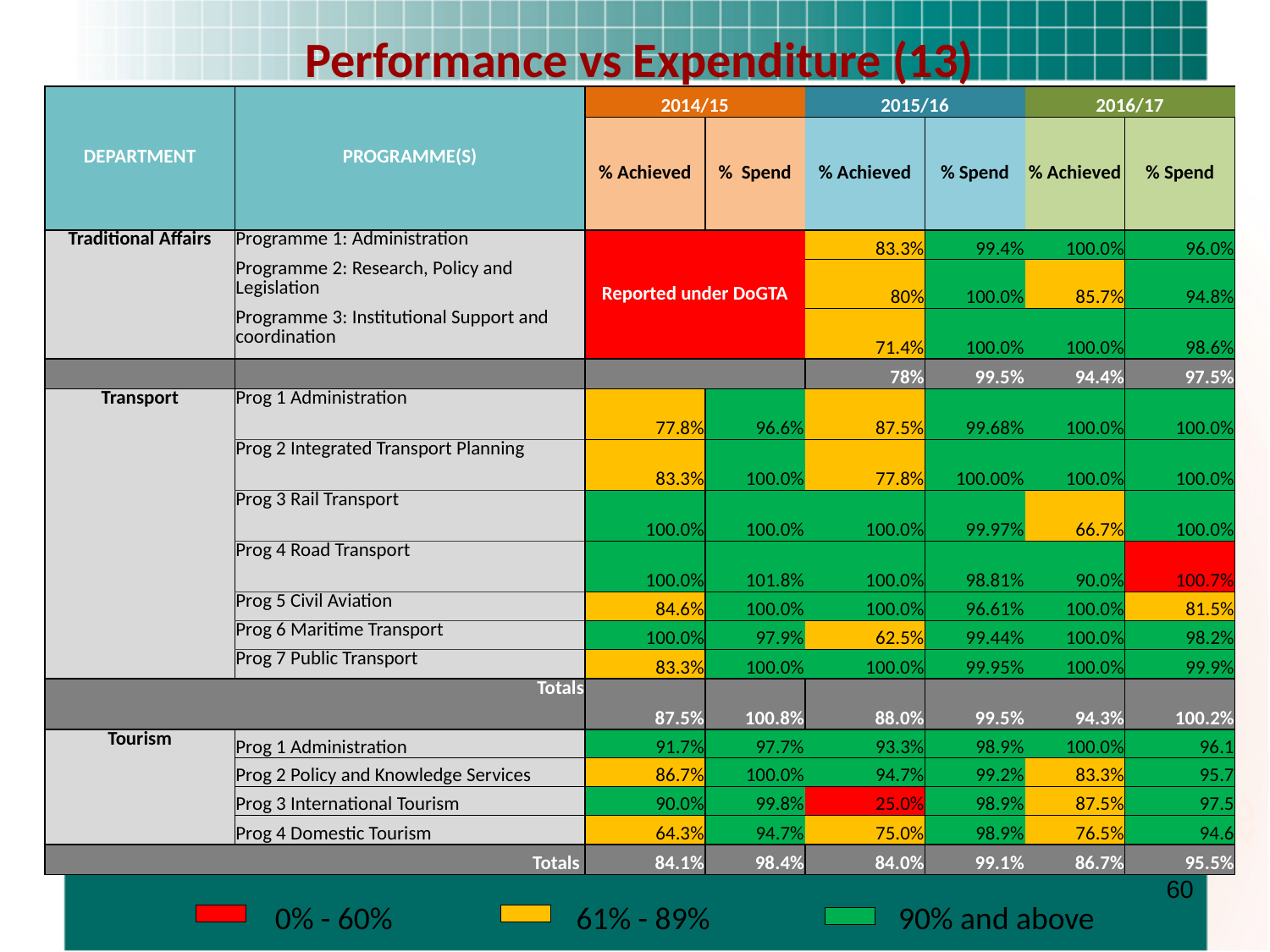

Performance vs Expenditure (13)
| DEPARTMENT | PROGRAMME(S) | 2014/15 |  | 2015/16 |  | 2016/17 |  |
| --- | --- | --- | --- | --- | --- | --- | --- |
|  |  | % Achieved | % Spend | % Achieved | % Spend | % Achieved | % Spend |
| Traditional Affairs | Programme 1: Administration | Reported under DoGTA |  | 83.3% | 99.4% | 100.0% | 96.0% |
|  | Programme 2: Research, Policy and Legislation |  |  | 80% | 100.0% | 85.7% | 94.8% |
|  | Programme 3: Institutional Support and coordination |  |  | 71.4% | 100.0% | 100.0% | 98.6% |
|  |  |  |  | 78% | 99.5% | 94.4% | 97.5% |
| Transport | Prog 1 Administration | 77.8% | 96.6% | 87.5% | 99.68% | 100.0% | 100.0% |
|  | Prog 2 Integrated Transport Planning | 83.3% | 100.0% | 77.8% | 100.00% | 100.0% | 100.0% |
|  | Prog 3 Rail Transport | 100.0% | 100.0% | 100.0% | 99.97% | 66.7% | 100.0% |
|  | Prog 4 Road Transport | 100.0% | 101.8% | 100.0% | 98.81% | 90.0% | 100.7% |
|  | Prog 5 Civil Aviation | 84.6% | 100.0% | 100.0% | 96.61% | 100.0% | 81.5% |
|  | Prog 6 Maritime Transport | 100.0% | 97.9% | 62.5% | 99.44% | 100.0% | 98.2% |
|  | Prog 7 Public Transport | 83.3% | 100.0% | 100.0% | 99.95% | 100.0% | 99.9% |
| Totals |  | 87.5% | 100.8% | 88.0% | 99.5% | 94.3% | 100.2% |
| Tourism | Prog 1 Administration | 91.7% | 97.7% | 93.3% | 98.9% | 100.0% | 96.1 |
|  | Prog 2 Policy and Knowledge Services | 86.7% | 100.0% | 94.7% | 99.2% | 83.3% | 95.7 |
|  | Prog 3 International Tourism | 90.0% | 99.8% | 25.0% | 98.9% | 87.5% | 97.5 |
|  | Prog 4 Domestic Tourism | 64.3% | 94.7% | 75.0% | 98.9% | 76.5% | 94.6 |
| Totals |  | 84.1% | 98.4% | 84.0% | 99.1% | 86.7% | 95.5% |
60

|  | 0% - 60% |  | 61% - 89% |  | 90% and above |
| --- | --- | --- | --- | --- | --- |